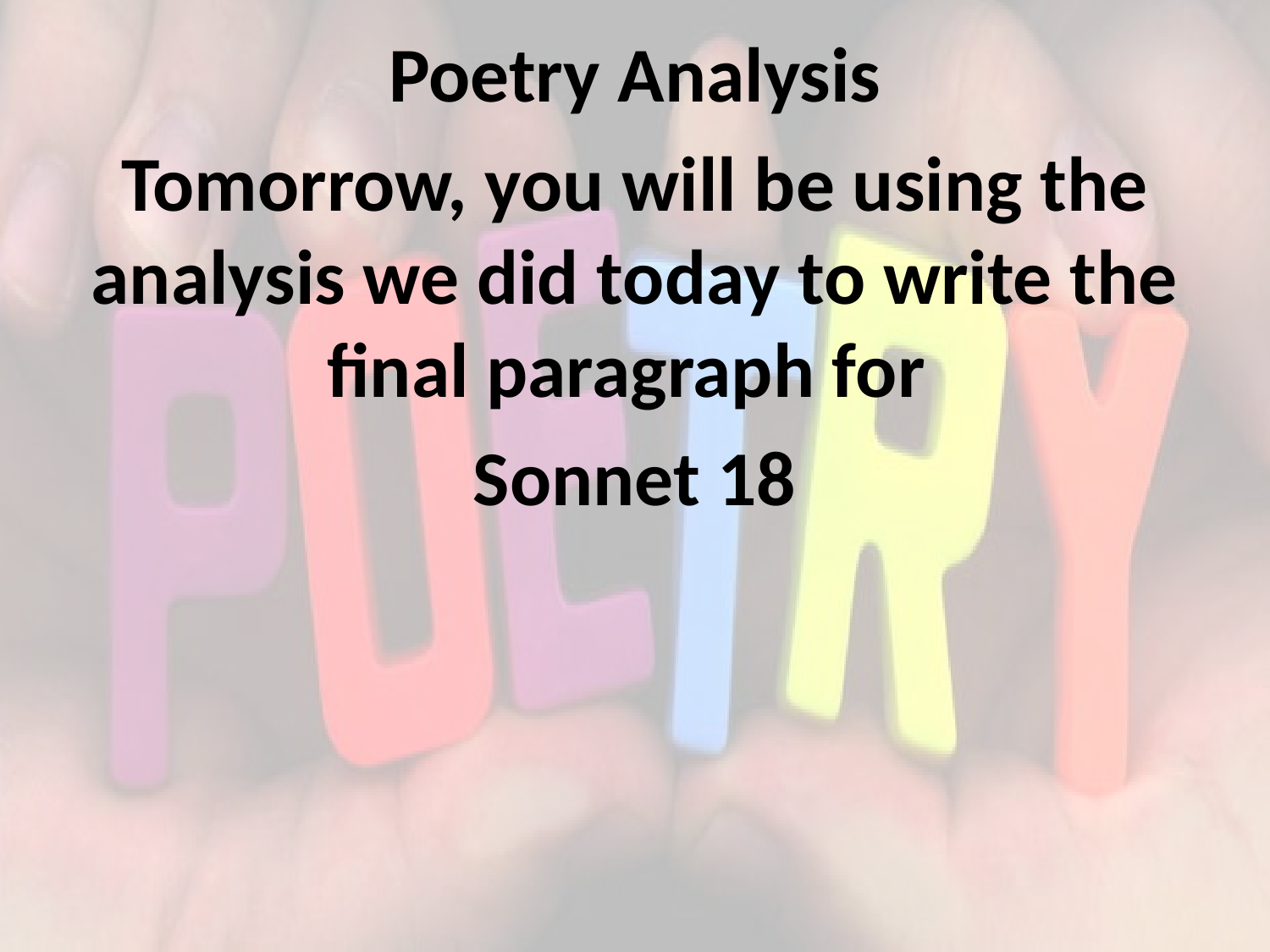

# Poetry Analysis
Tomorrow, you will be using the analysis we did today to write the final paragraph for
Sonnet 18